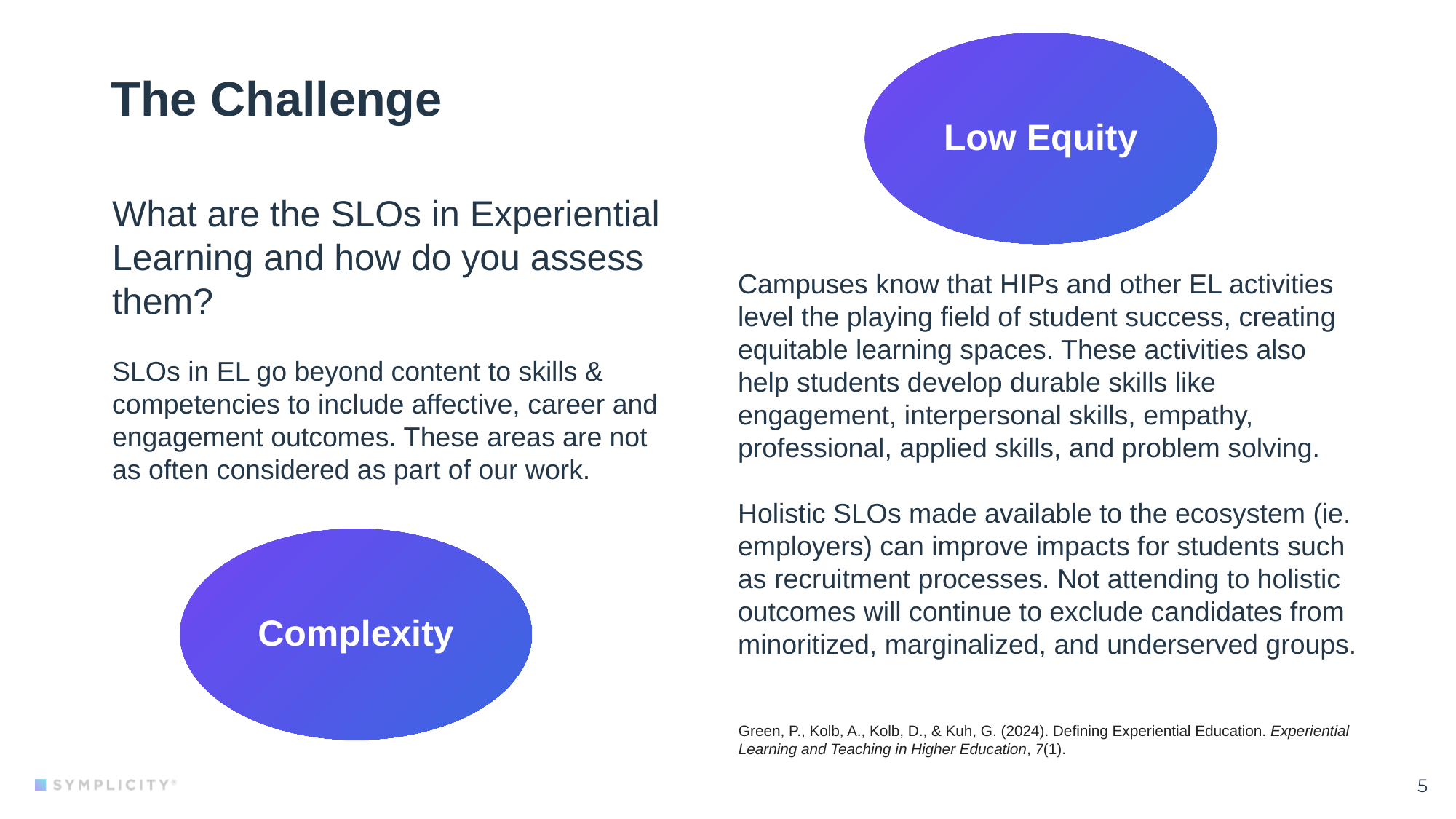

Low Equity
# The Challenge
Low Equity
What are the SLOs in Experiential Learning and how do you assess them?

SLOs in EL go beyond content to skills & competencies to include affective, career and engagement outcomes. These areas are not as often considered as part of our work.
Campuses know that HIPs and other EL activities level the playing field of student success, creating equitable learning spaces. These activities also help students develop durable skills like engagement, interpersonal skills, empathy, professional, applied skills, and problem solving.

Holistic SLOs made available to the ecosystem (ie. employers) can improve impacts for students such as recruitment processes. Not attending to holistic outcomes will continue to exclude candidates from minoritized, marginalized, and underserved groups.
Complexity
Low Trust
Green, P., Kolb, A., Kolb, D., & Kuh, G. (2024). Defining Experiential Education. Experiential Learning and Teaching in Higher Education, 7(1).
5